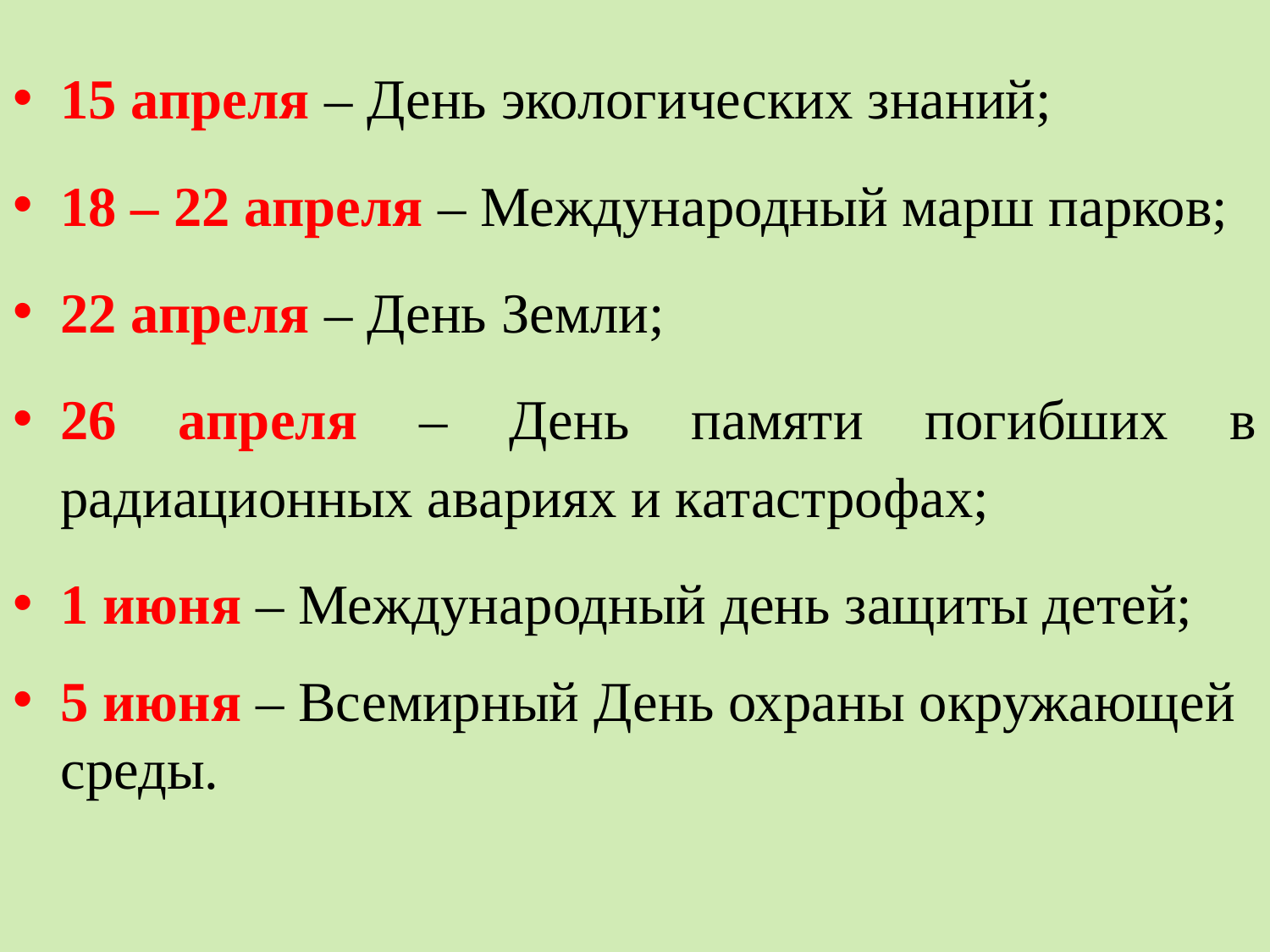

#
15 апреля – День экологических знаний;
18 – 22 апреля – Международный марш парков;
22 апреля – День Земли;
26 апреля – День памяти погибших в радиационных авариях и катастрофах;
1 июня – Международный день защиты детей;
5 июня – Всемирный День охраны окружающей среды.